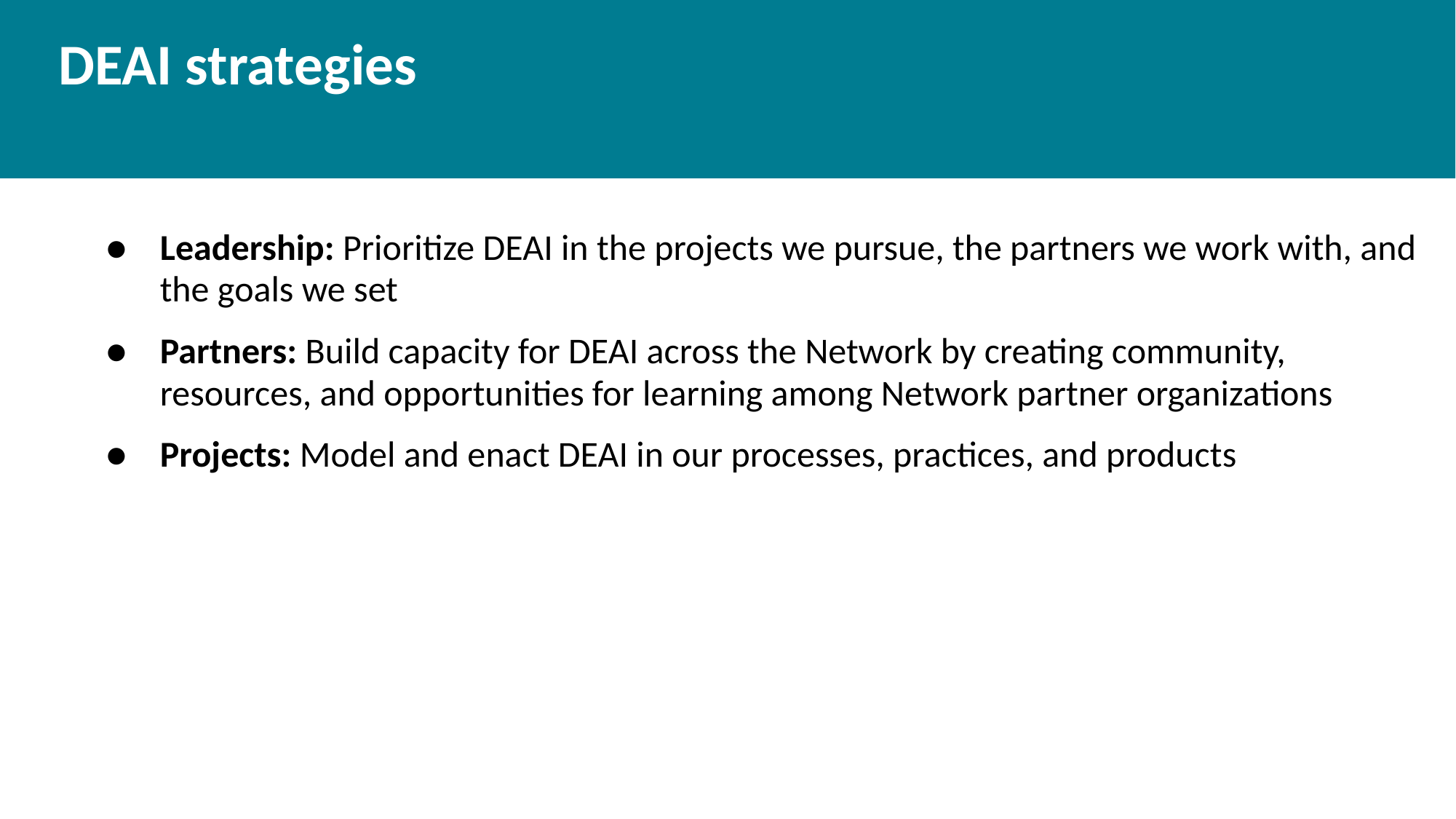

# DEAI strategies
Leadership: Prioritize DEAI in the projects we pursue, the partners we work with, and the goals we set
Partners: Build capacity for DEAI across the Network by creating community, resources, and opportunities for learning among Network partner organizations
Projects: Model and enact DEAI in our processes, practices, and products